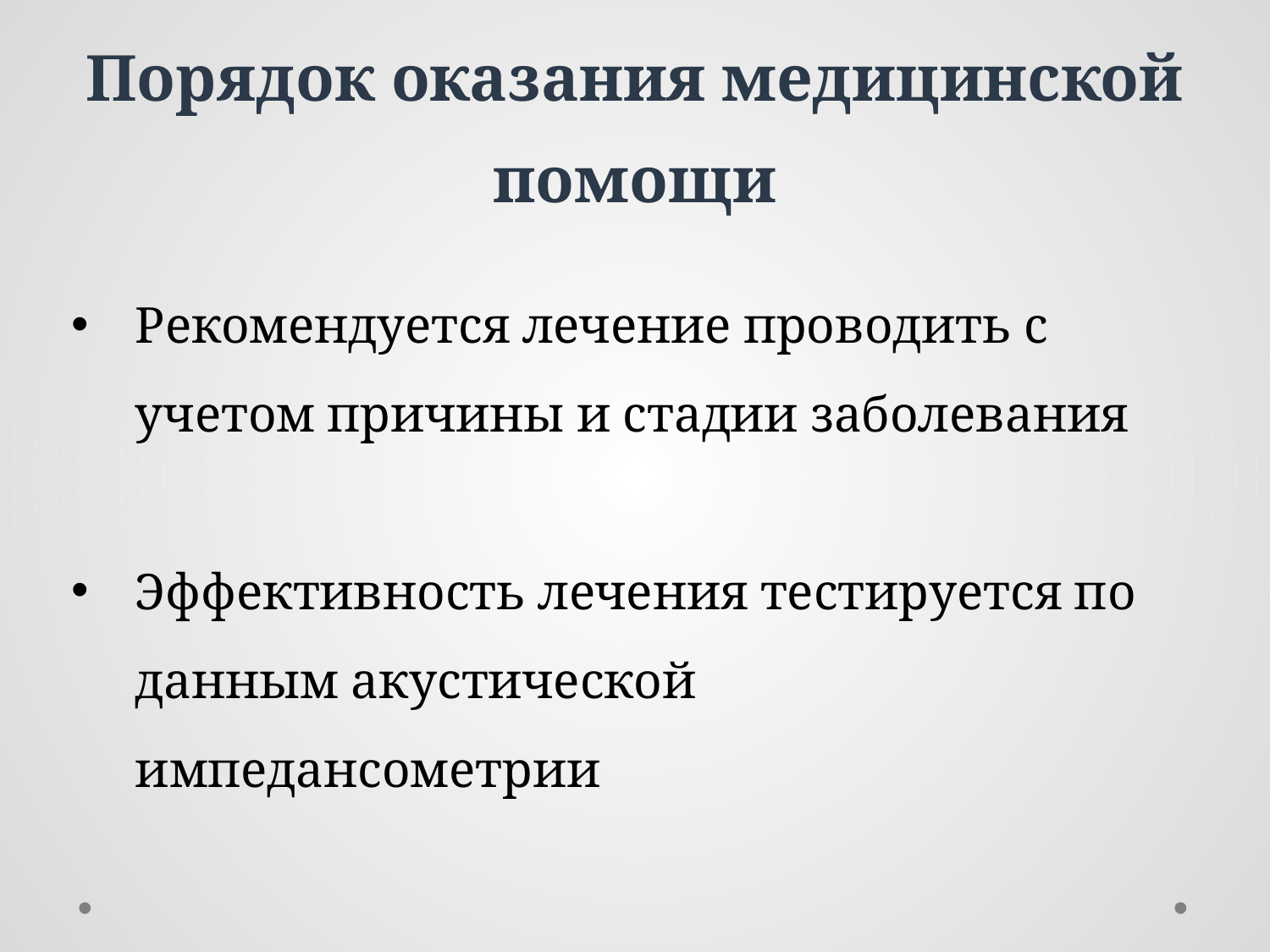

# Порядок оказания медицинской помощи
Рекомендуется лечение проводить с учетом причины и стадии заболевания

Эффективность лечения тестируется по данным акустической импедансометрии